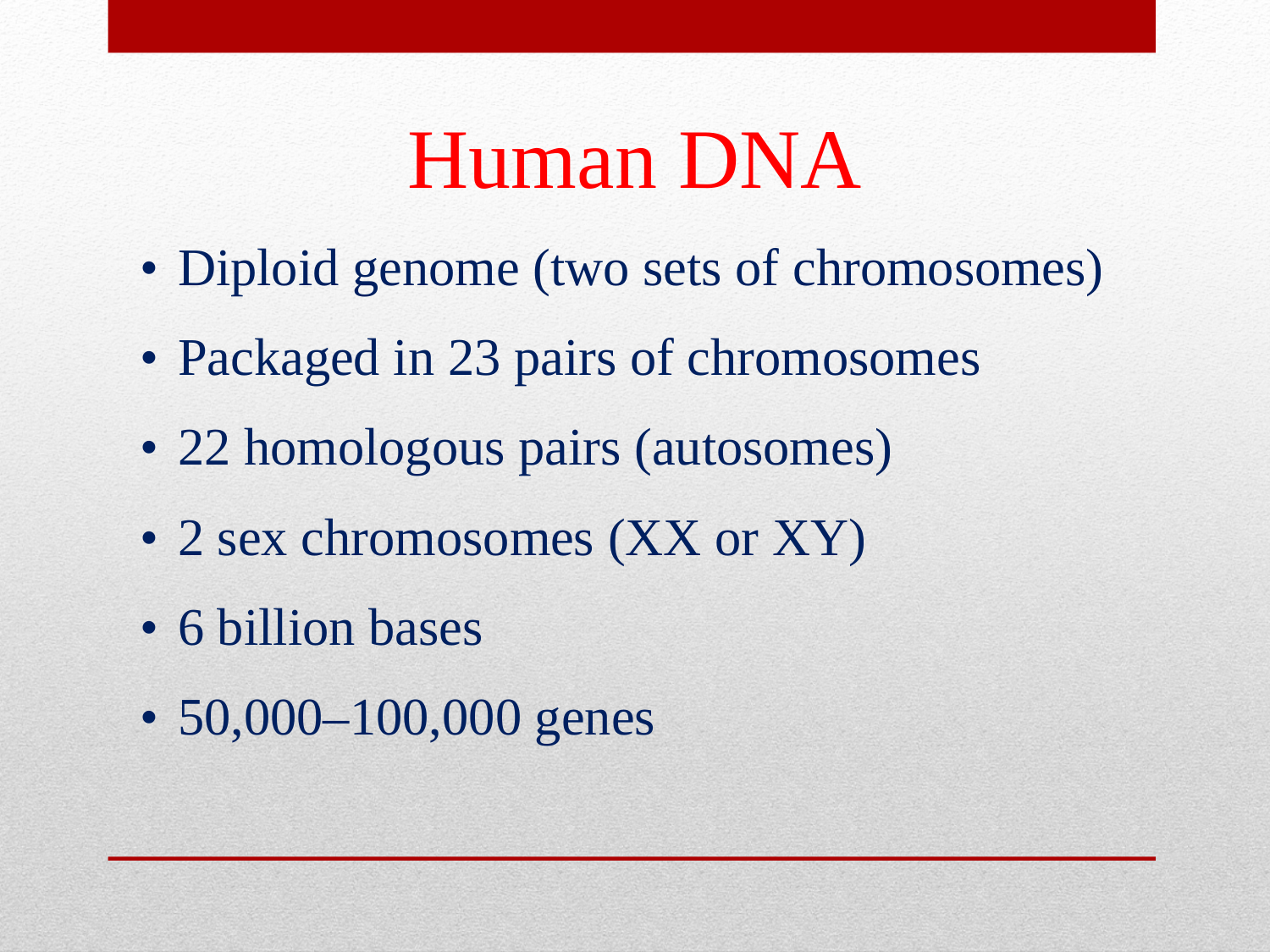

# Human DNA
•	Diploid genome (two sets of chromosomes)
•	Packaged in 23 pairs of chromosomes
•	22 homologous pairs (autosomes)
•	2 sex chromosomes (XX or XY)
•	6 billion bases
•	50,000–100,000 genes